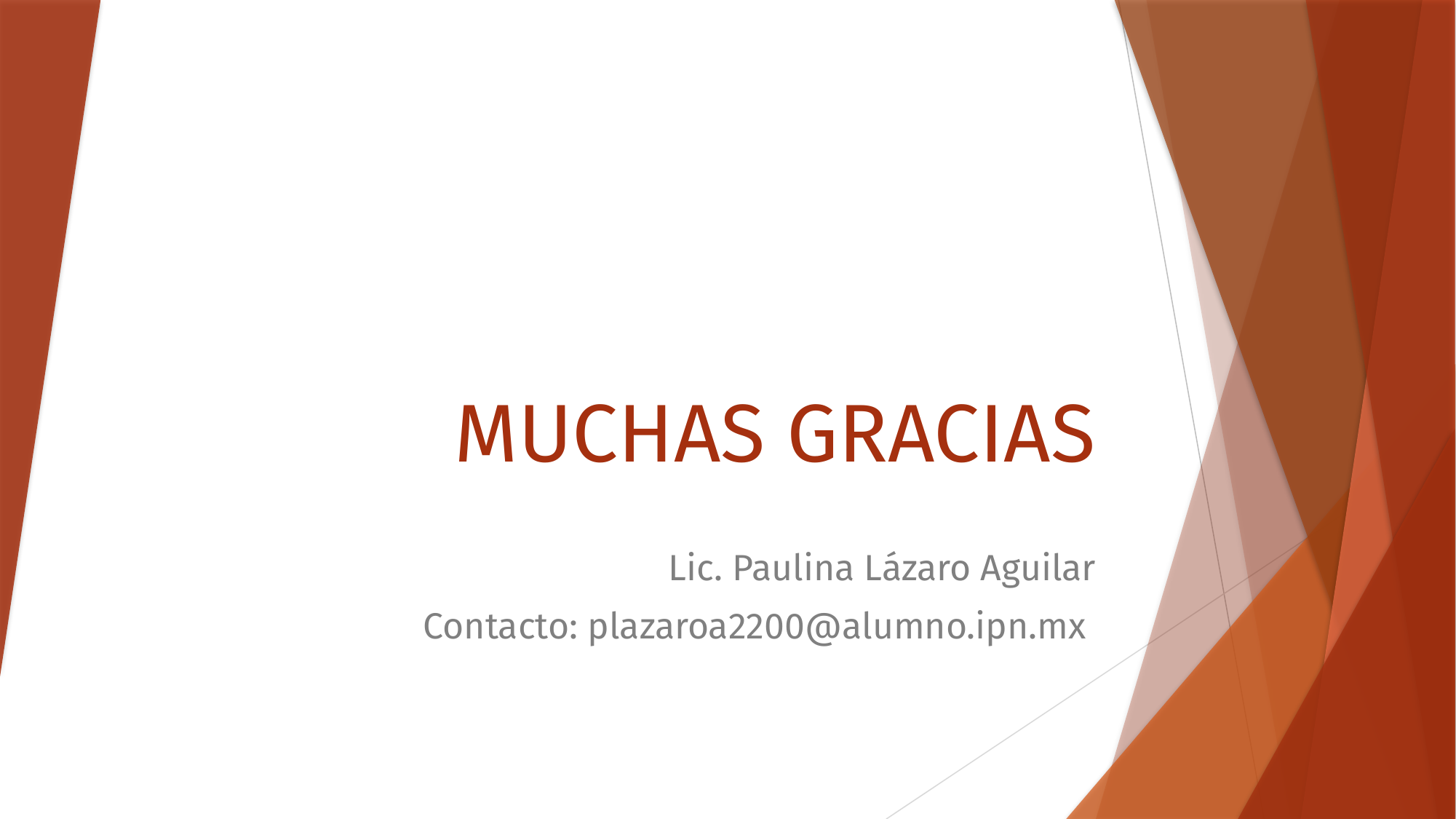

# MUCHAS GRACIAS
Lic. Paulina Lázaro Aguilar
Contacto: plazaroa2200@alumno.ipn.mx